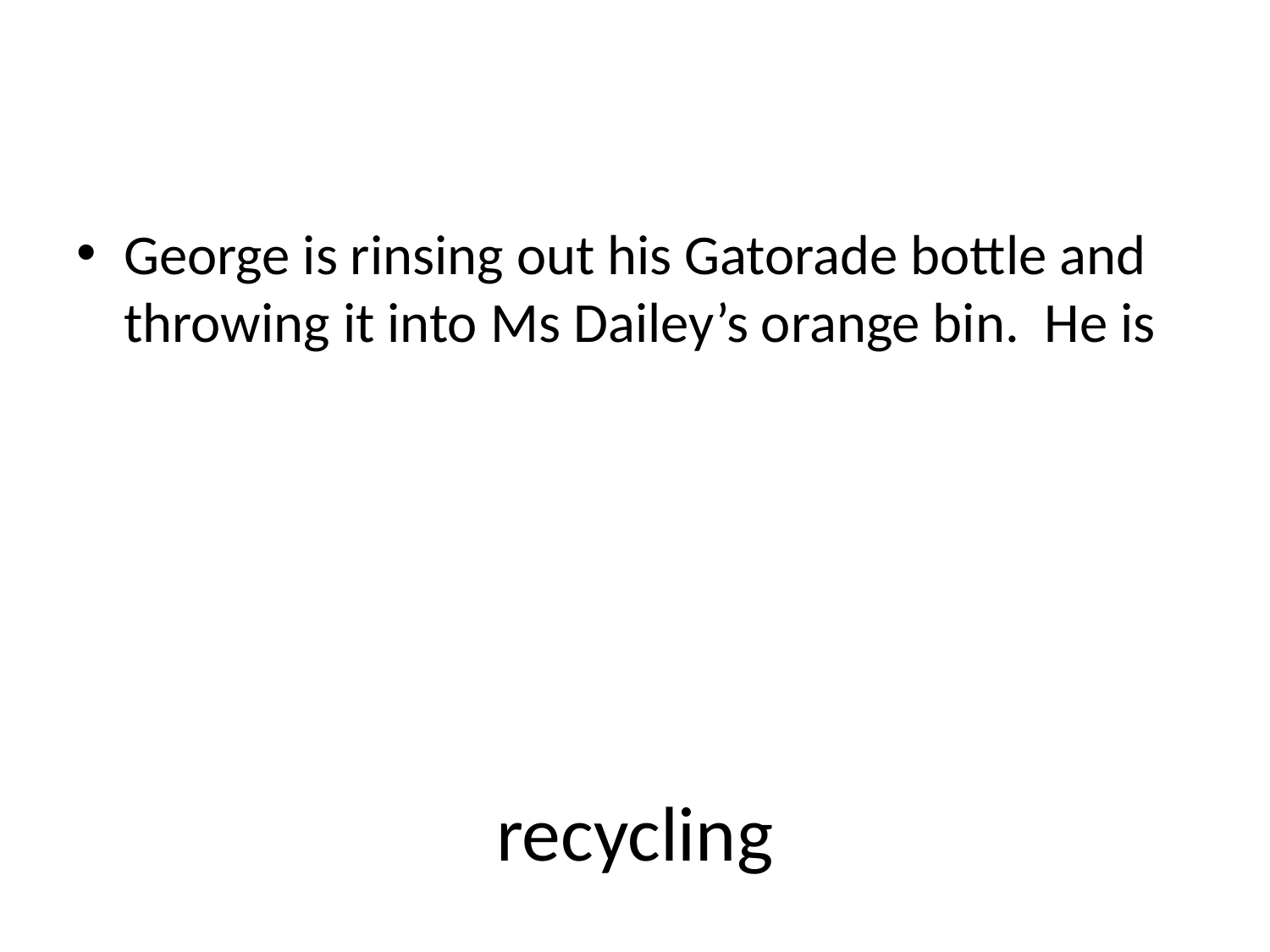

#
George is rinsing out his Gatorade bottle and throwing it into Ms Dailey’s orange bin.  He is

recycling